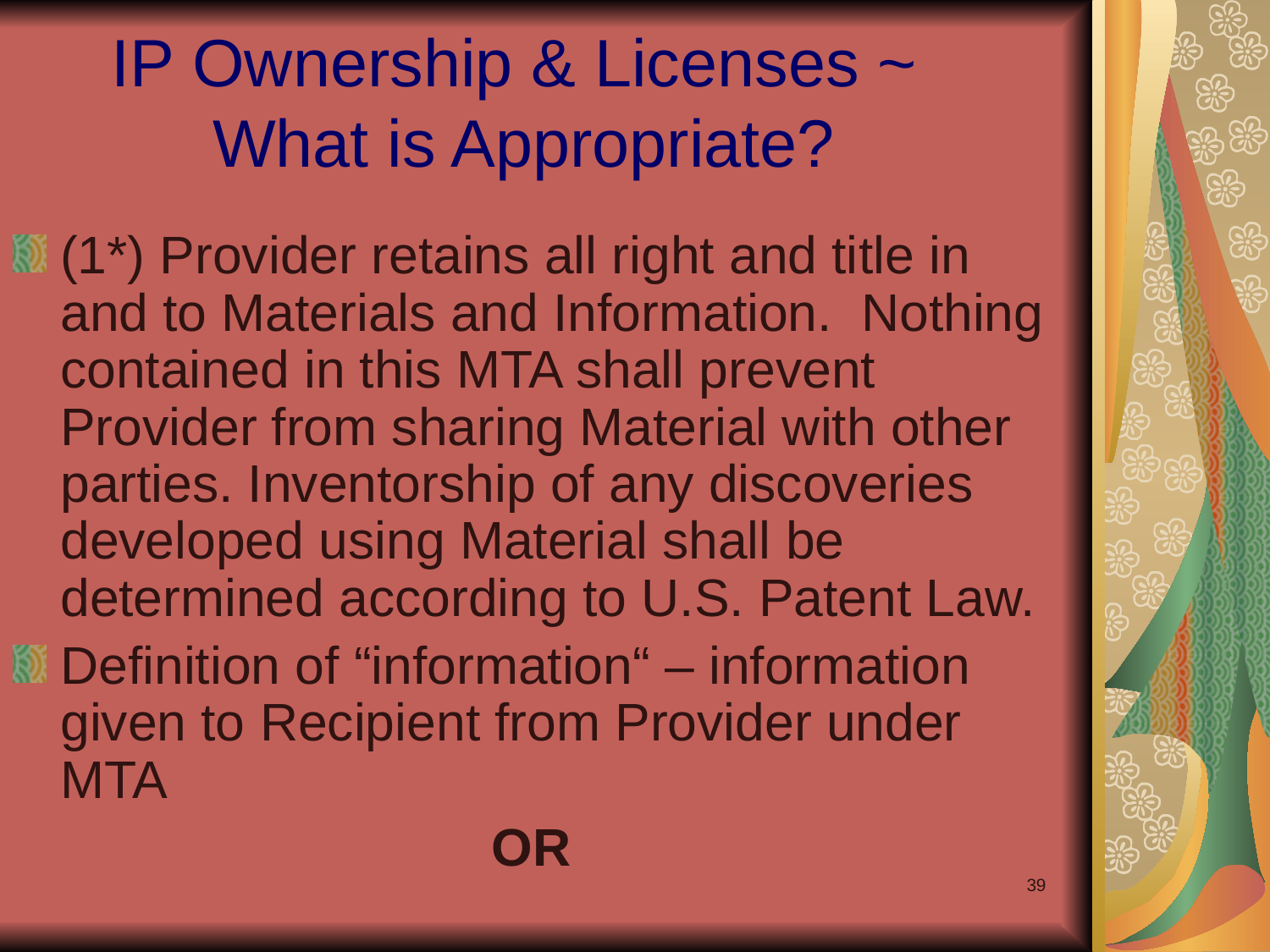

# IP Ownership & Licenses ~ What is Appropriate?
(1*) Provider retains all right and title in and to Materials and Information.  Nothing contained in this MTA shall prevent Provider from sharing Material with other parties. Inventorship of any discoveries developed using Material shall be determined according to U.S. Patent Law.
Definition of “information“ – information given to Recipient from Provider under MTA
OR

39